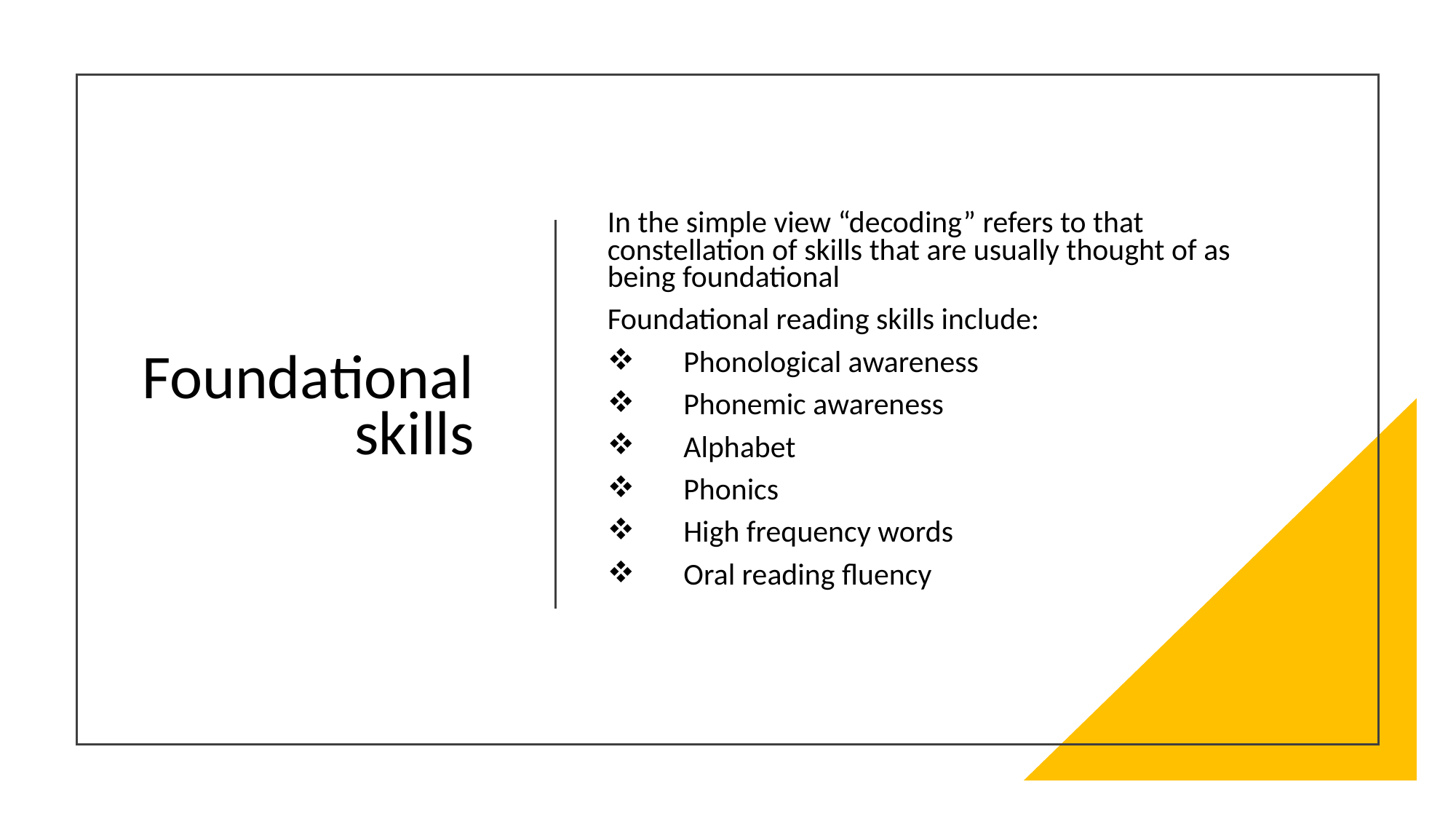

In the simple view “decoding” refers to that constellation of skills that are usually thought of as being foundational
Foundational reading skills include:
       Phonological awareness
       Phonemic awareness
       Alphabet
       Phonics
       High frequency words
       Oral reading fluency
# Foundational skills